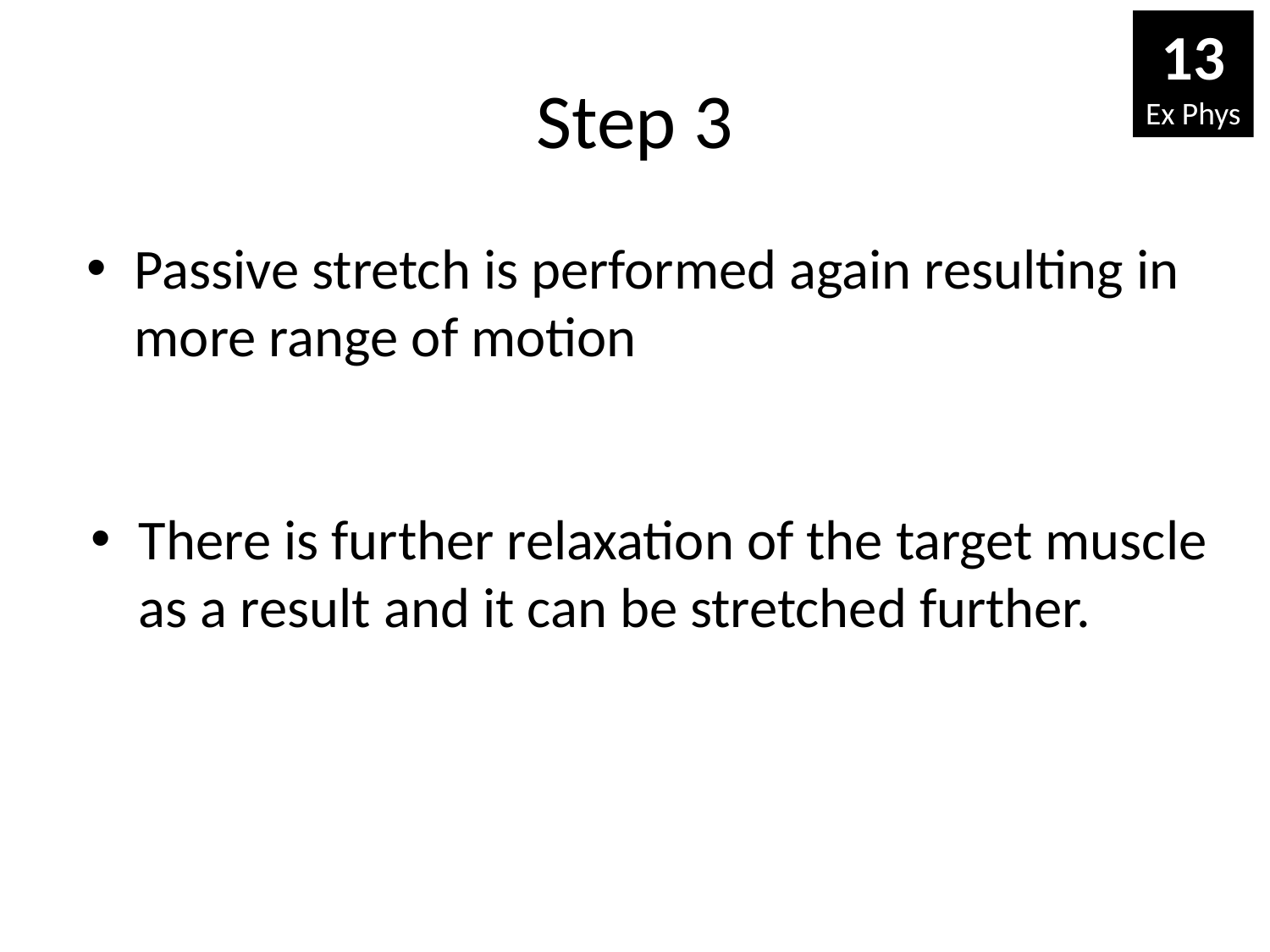

13
Ex Phys
# Step 3
Passive stretch is performed again resulting in more range of motion
There is further relaxation of the target muscle as a result and it can be stretched further.